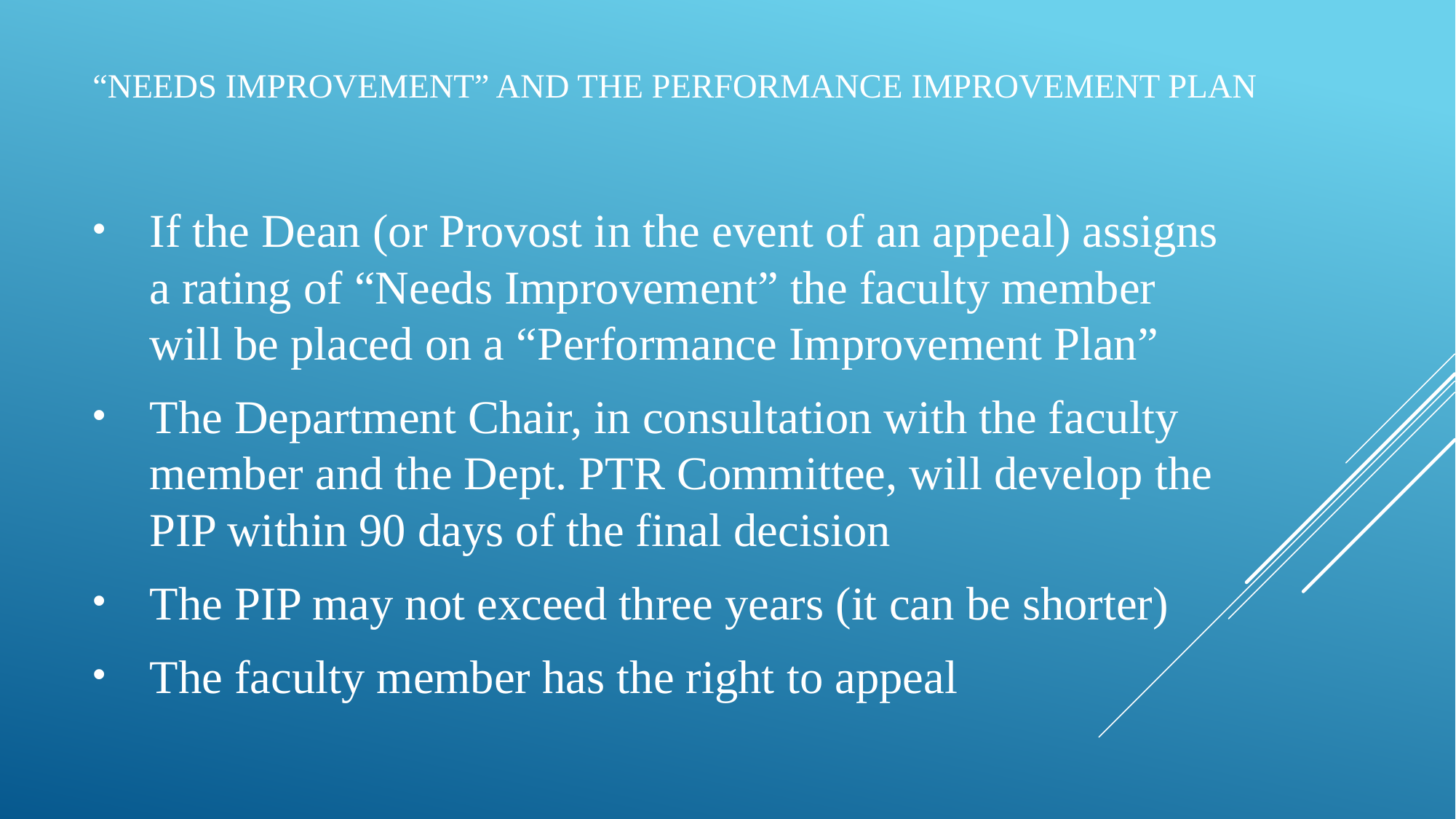

# “Needs Improvement” and the Performance Improvement Plan
If the Dean (or Provost in the event of an appeal) assigns a rating of “Needs Improvement” the faculty member will be placed on a “Performance Improvement Plan”
The Department Chair, in consultation with the faculty member and the Dept. PTR Committee, will develop the PIP within 90 days of the final decision
The PIP may not exceed three years (it can be shorter)
The faculty member has the right to appeal